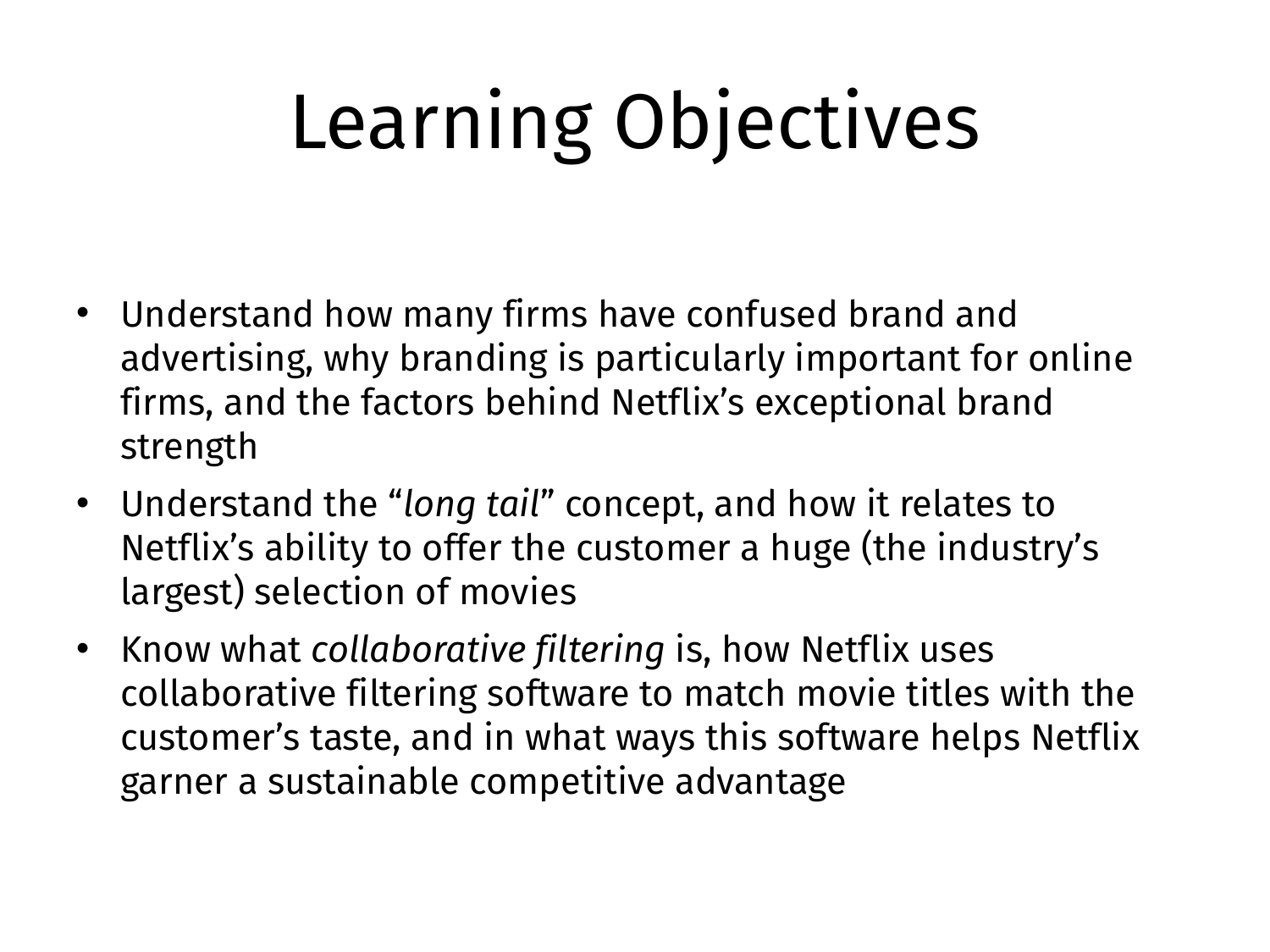

# Learning Objectives
Understand how many firms have confused brand and advertising, why branding is particularly important for online firms, and the factors behind Netflix’s exceptional brand strength
Understand the “long tail” concept, and how it relates to Netflix’s ability to offer the customer a huge (the industry’s largest) selection of movies
Know what collaborative filtering is, how Netflix uses collaborative filtering software to match movie titles with the customer’s taste, and in what ways this software helps Netflix garner a sustainable competitive advantage
4-3